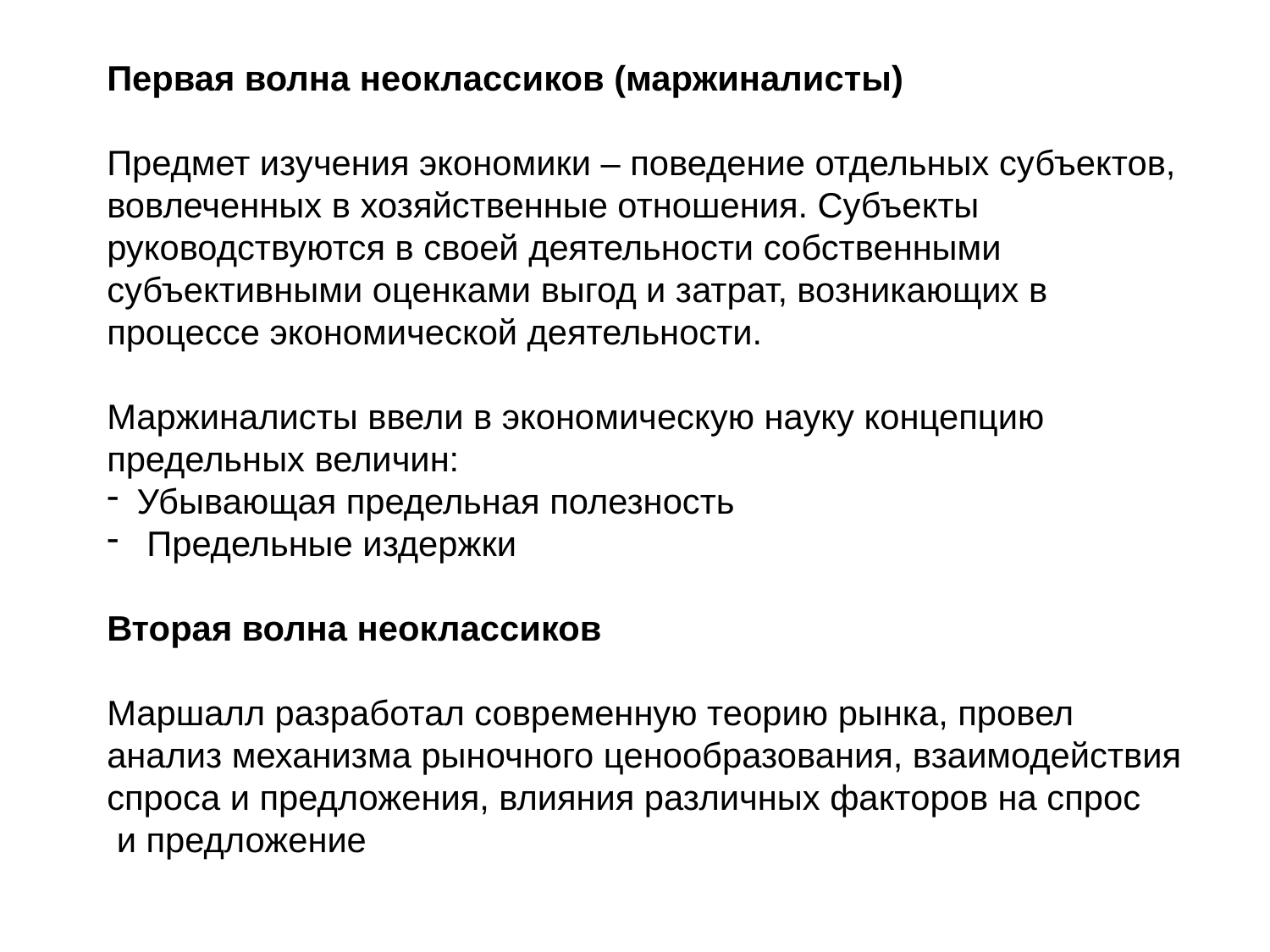

Первая волна неоклассиков (маржиналисты)

Предмет изучения экономики – поведение отдельных субъектов,
вовлеченных в хозяйственные отношения. Субъекты
руководствуются в своей деятельности собственными
субъективными оценками выгод и затрат, возникающих в
процессе экономической деятельности.

Маржиналисты ввели в экономическую науку концепцию
предельных величин:
Убывающая предельная полезность
 Предельные издержки

Вторая волна неоклассиков

Маршалл разработал современную теорию рынка, провел
анализ механизма рыночного ценообразования, взаимодействия
спроса и предложения, влияния различных факторов на спрос
 и предложение